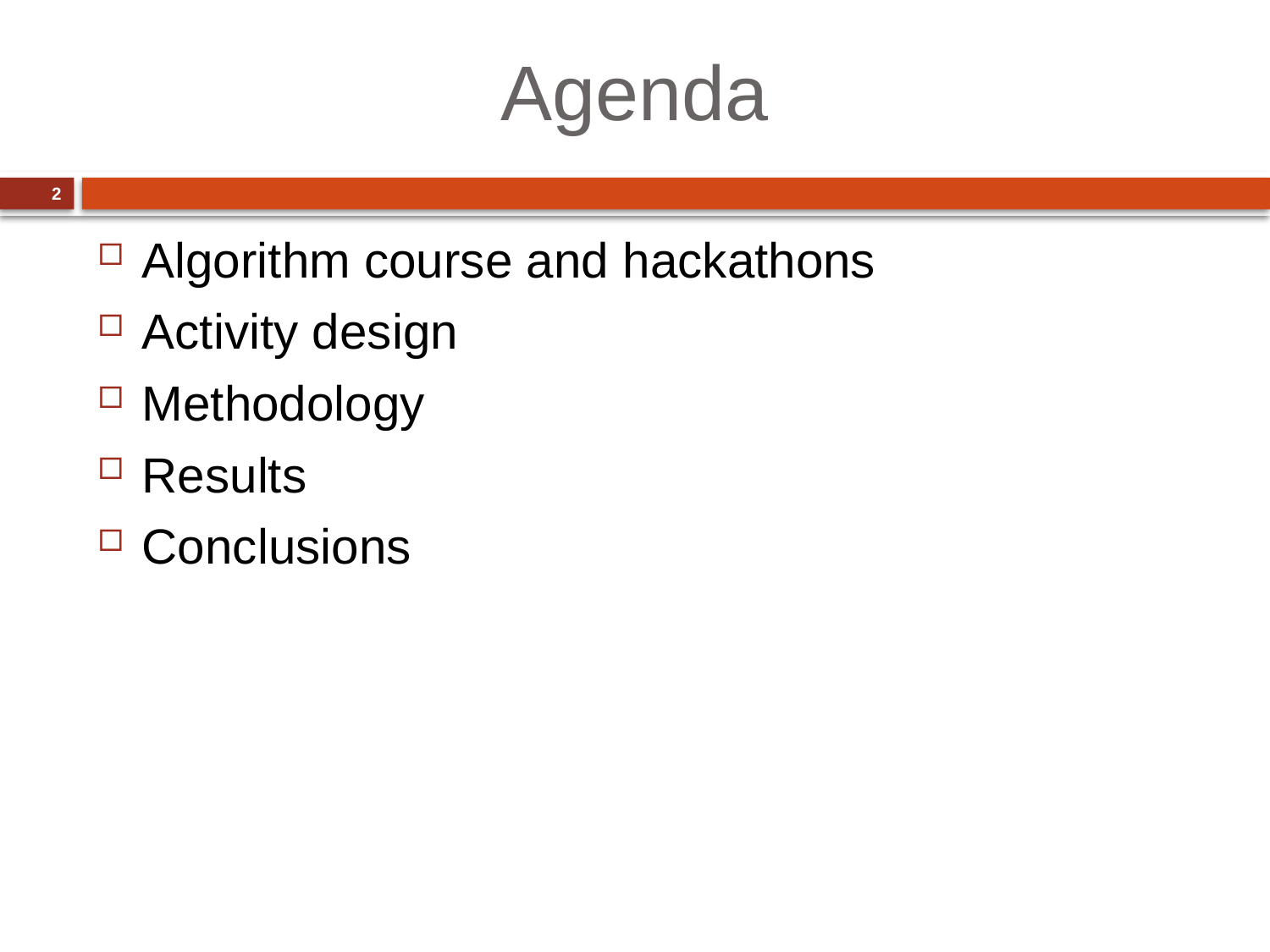

# Agenda
2
Algorithm course and hackathons
Activity design
Methodology
Results
Conclusions